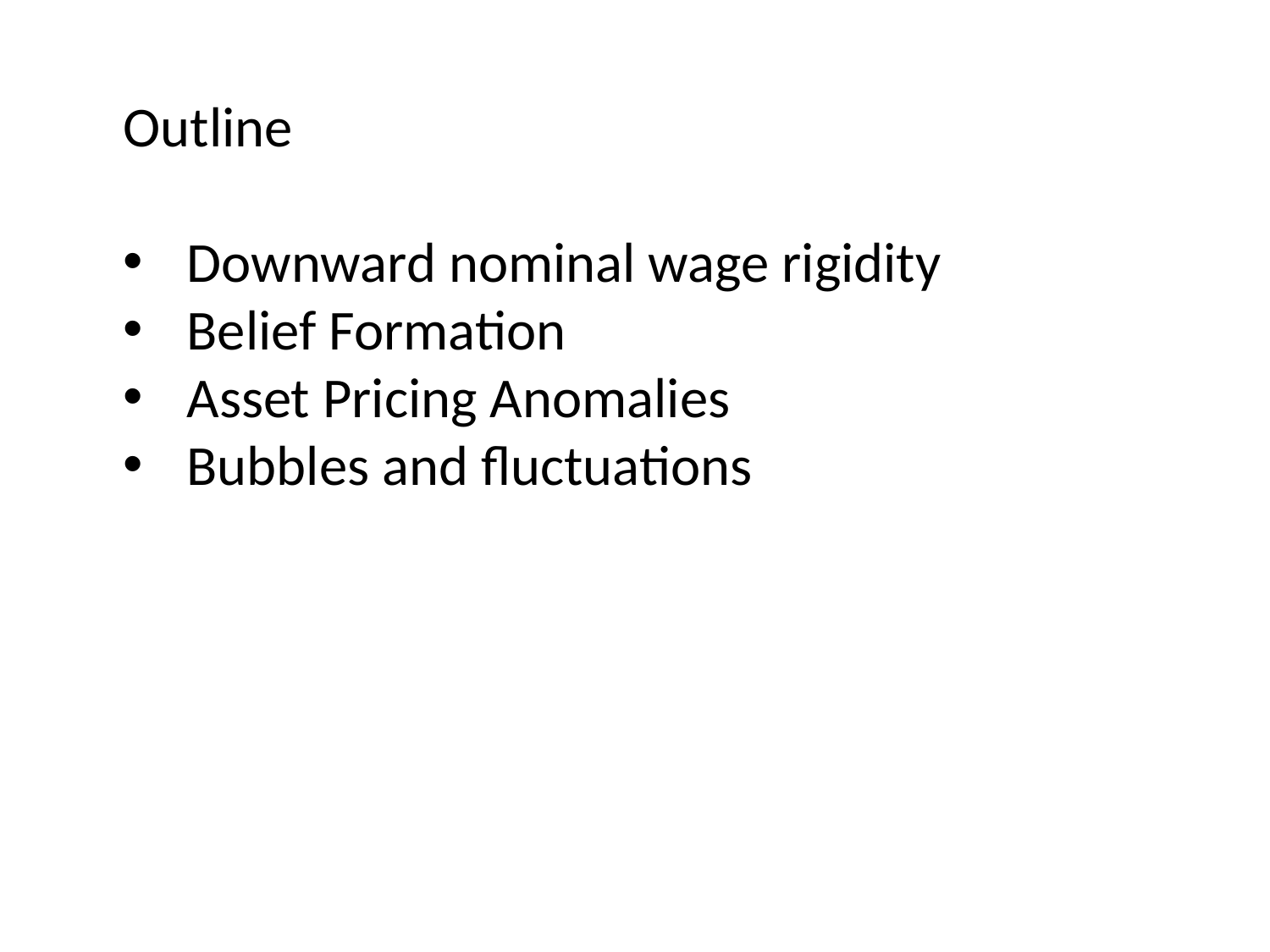

Outline

Downward nominal wage rigidity
Belief Formation
Asset Pricing Anomalies
Bubbles and fluctuations